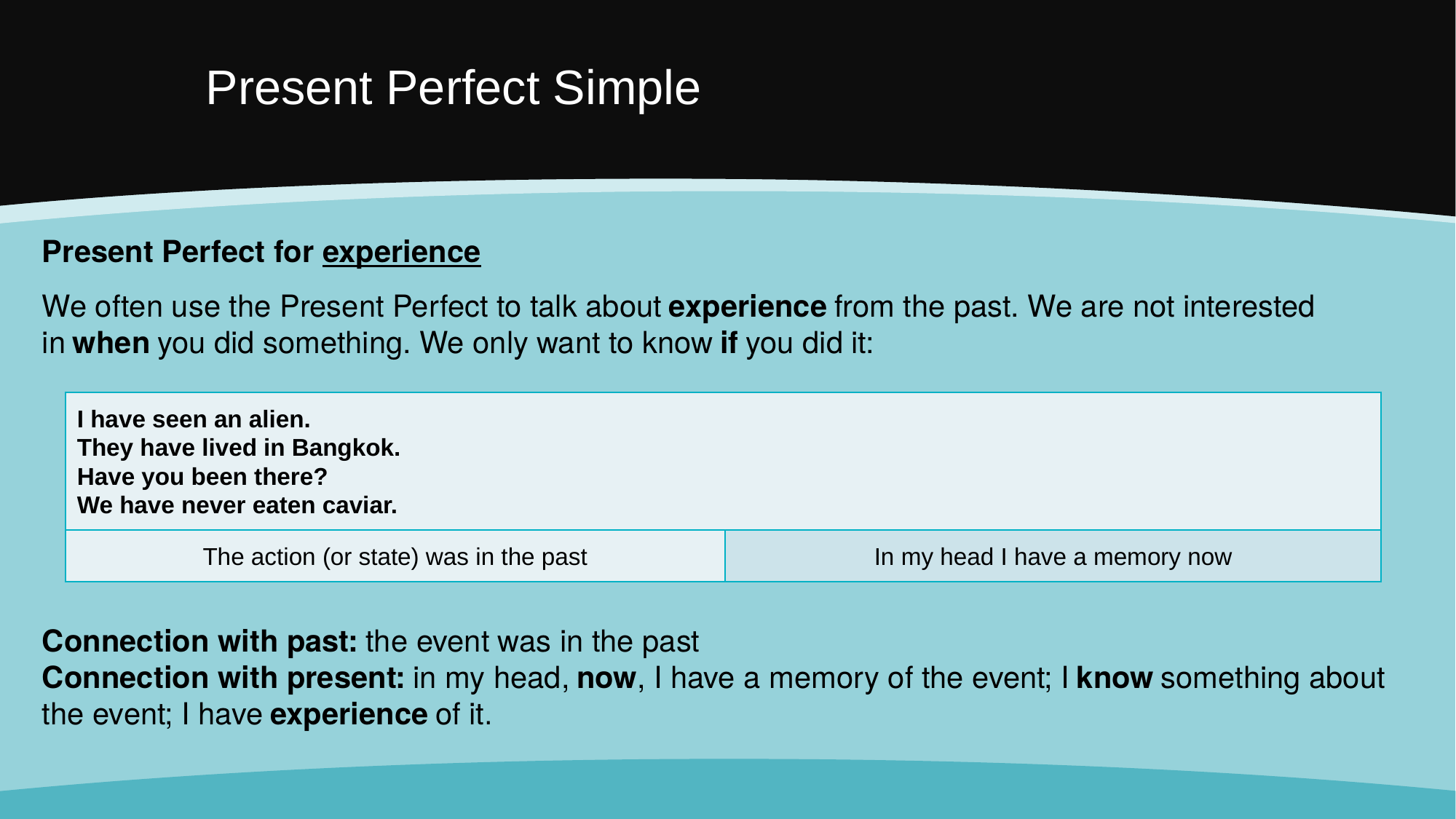

# Present Perfect Simple

Present Perfect for experience

We often use the Present Perfect to talk about experience from the past. We are not interested in when you did something. We only want to know if you did it:

Connection with past: the event was in the past
Connection with present: in my head, now, I have a memory of the event; I know something about the event; I have experience of it.

| I have seen an alien. They have lived in Bangkok. Have you been there? We have never eaten caviar. |  |
| --- | --- |
| The action (or state) was in the past | In my head I have a memory now |